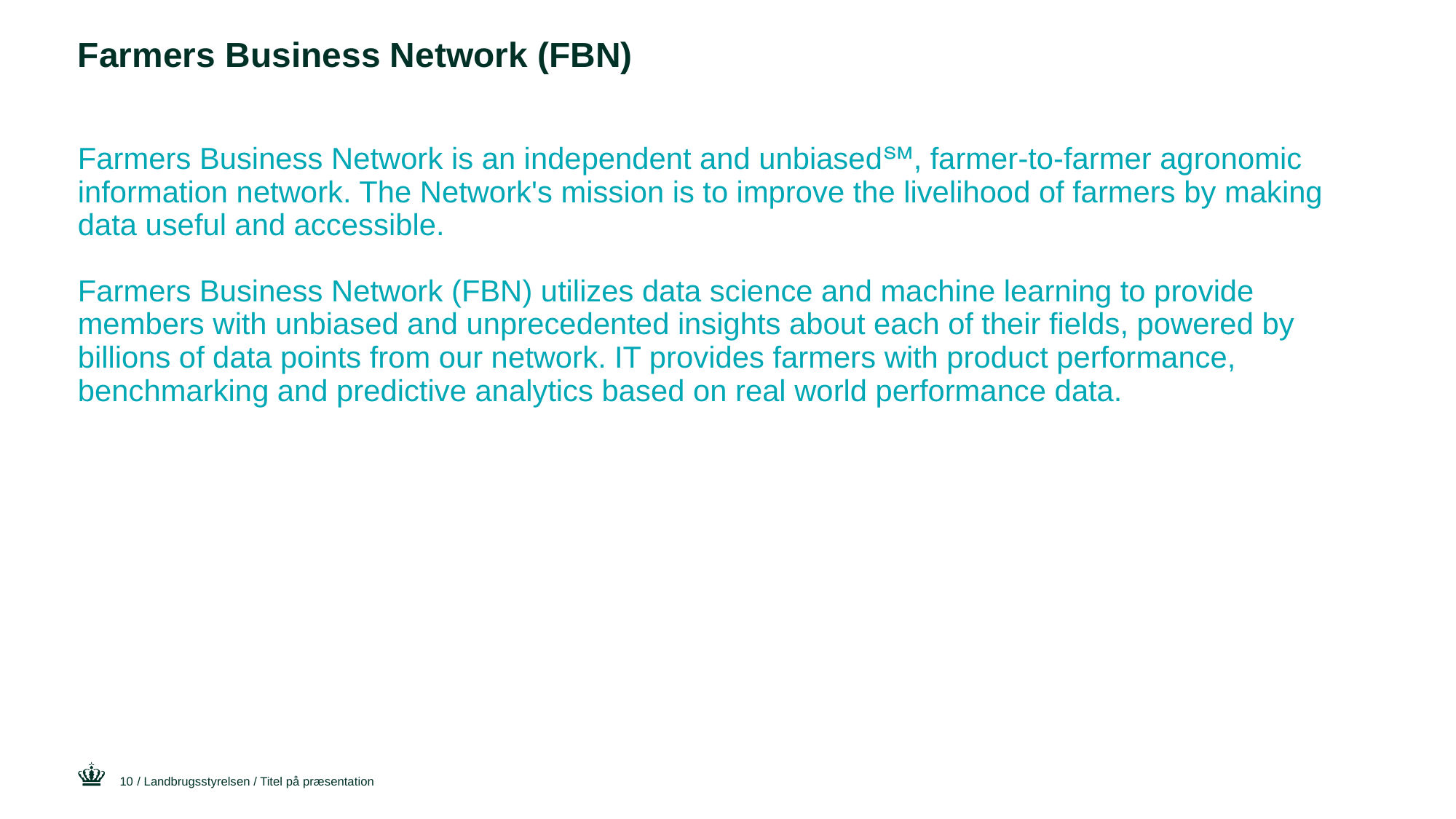

# Farmers Business Network (FBN)
Farmers Business Network is an independent and unbiased℠, farmer-to-farmer agronomic information network. The Network's mission is to improve the livelihood of farmers by making data useful and accessible.

Farmers Business Network (FBN) utilizes data science and machine learning to provide members with unbiased and unprecedented insights about each of their fields, powered by billions of data points from our network. IT provides farmers with product performance, benchmarking and predictive analytics based on real world performance data.

10
/ Landbrugsstyrelsen / Titel på præsentation